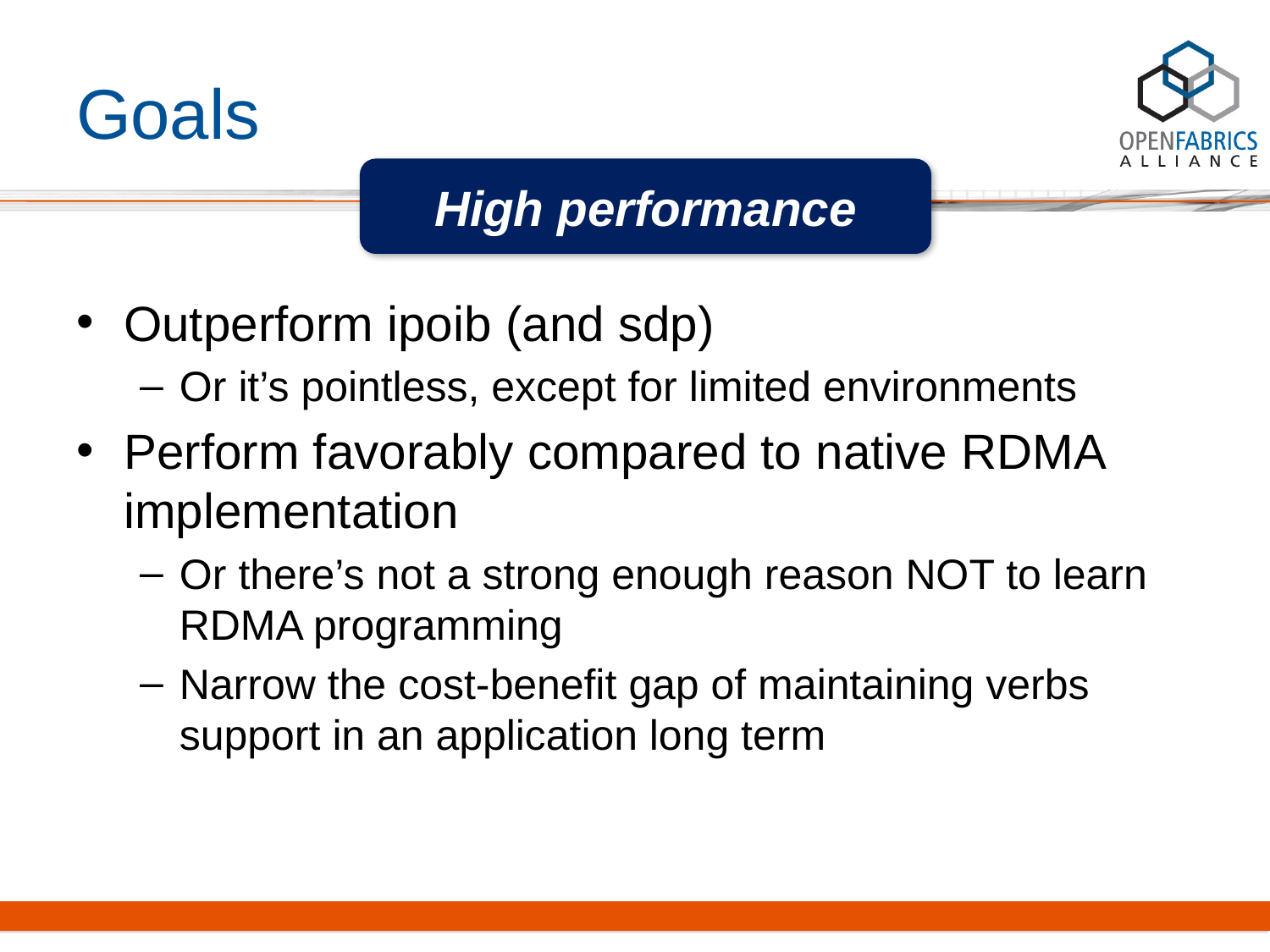

# Goals
High performance
Outperform ipoib (and sdp)
Or it’s pointless, except for limited environments
Perform favorably compared to native RDMA implementation
Or there’s not a strong enough reason NOT to learn RDMA programming
Narrow the cost-benefit gap of maintaining verbs support in an application long term